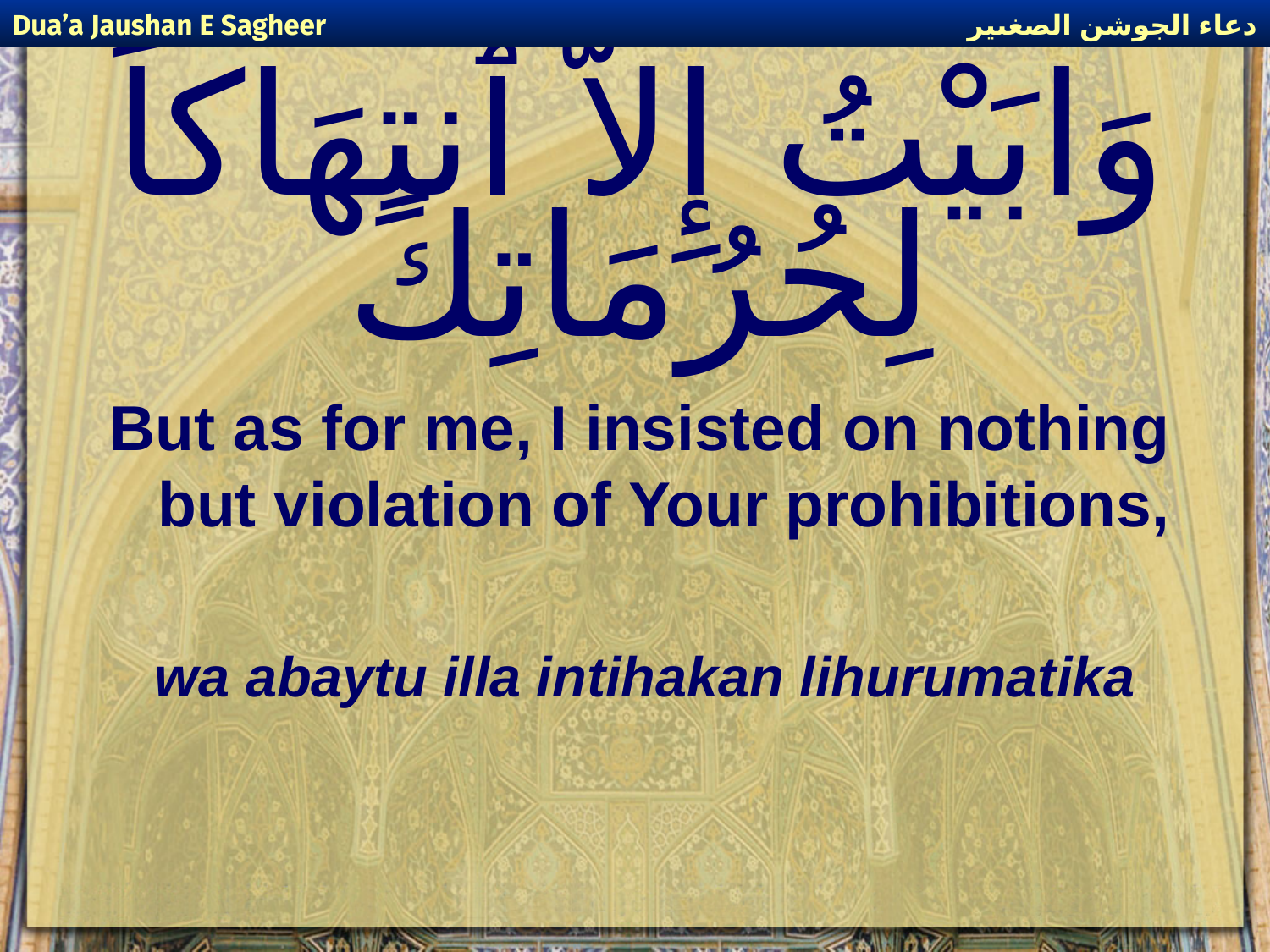

دعاء الجوشن الصغىير
Dua’a Jaushan E Sagheer
# وَابَيْتُ إِلاَّ ٱنتِهَاكاً لِحُرُمَاتِكَ
But as for me, I insisted on nothing but violation of Your prohibitions,
wa abaytu illa intihakan lihurumatika